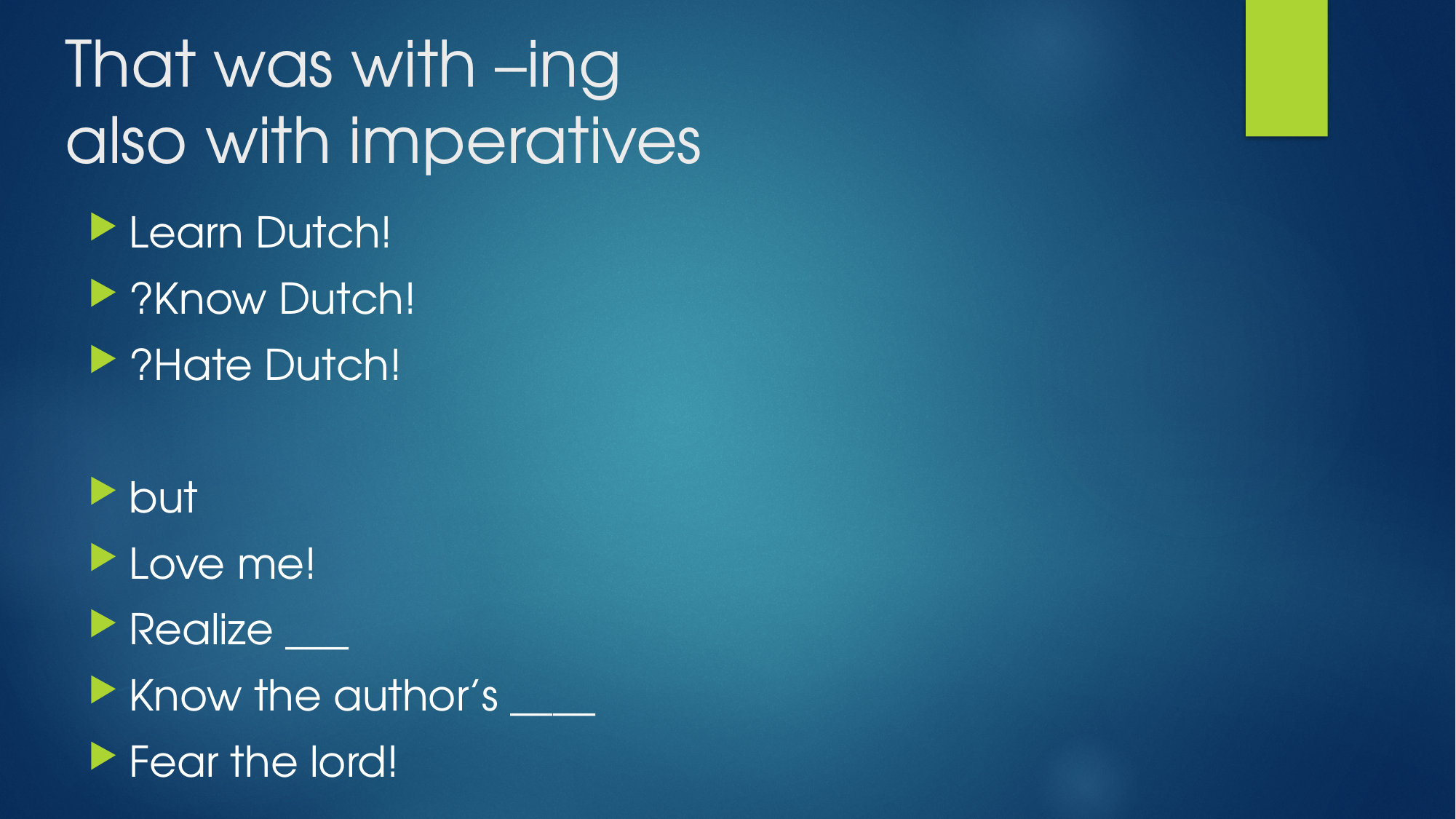

# That was with –ing also with imperatives
Learn Dutch!
?Know Dutch!
?Hate Dutch!

but
Love me!
Realize ___
Know the author’s ____
Fear the lord!